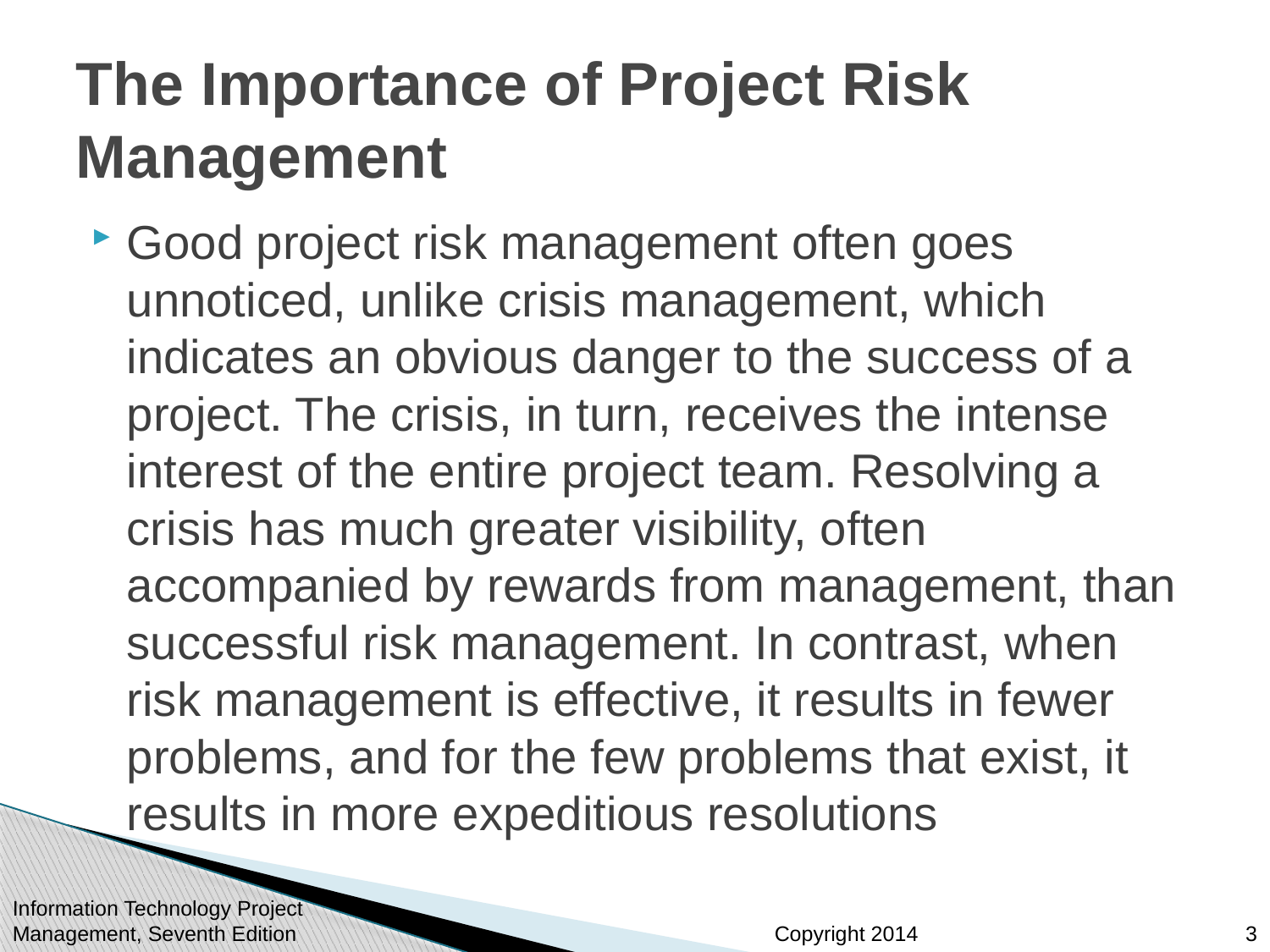

# The Importance of Project Risk Management
Good project risk management often goes unnoticed, unlike crisis management, which indicates an obvious danger to the success of a project. The crisis, in turn, receives the intense interest of the entire project team. Resolving a crisis has much greater visibility, often accompanied by rewards from management, than successful risk management. In contrast, when risk management is effective, it results in fewer problems, and for the few problems that exist, it results in more expeditious resolutions
Information Technology Project Management, Seventh Edition
3